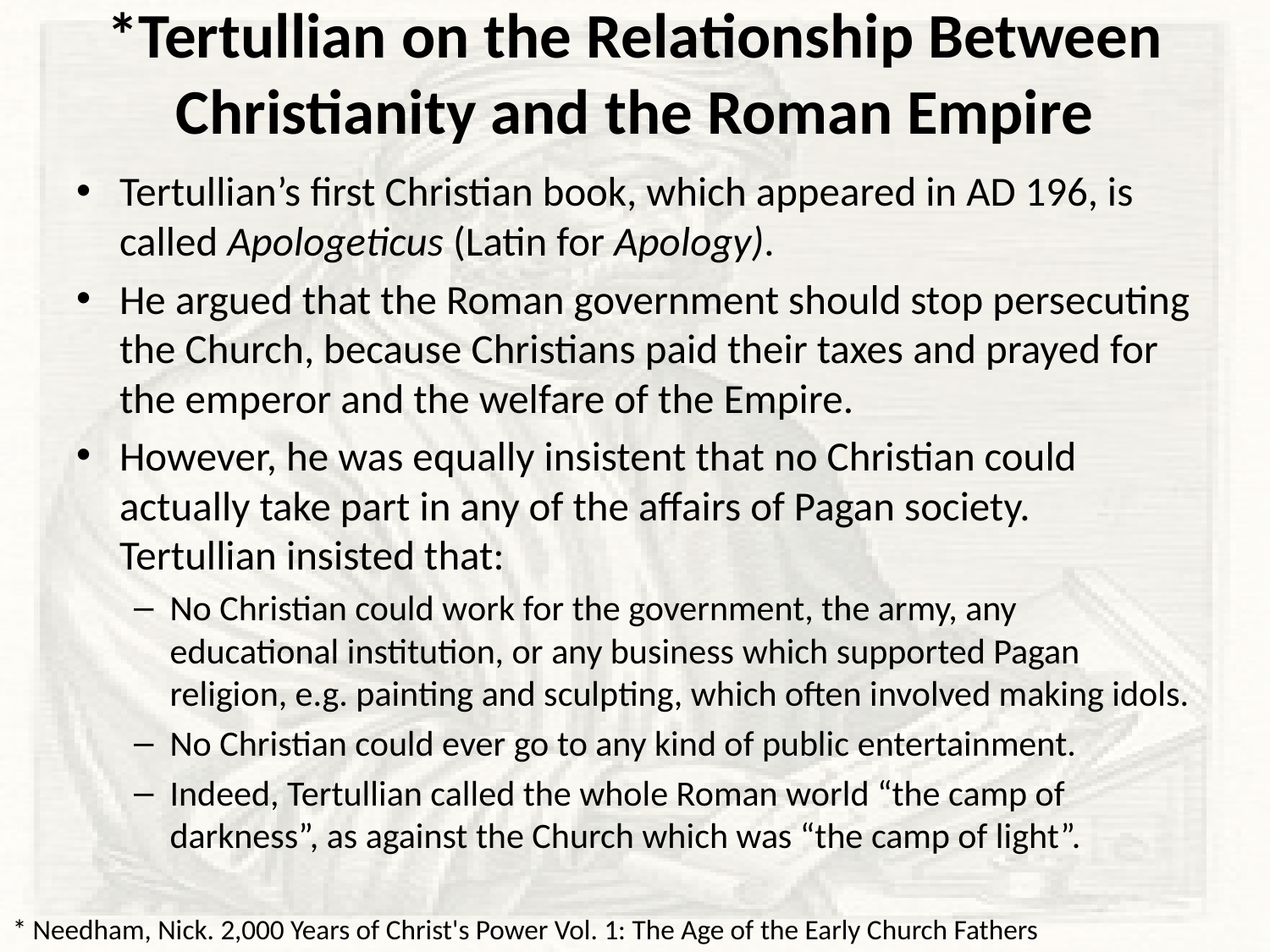

# *Tertullian on the Relationship Between Christianity and the Roman Empire
Tertullian’s first Christian book, which appeared in AD 196, is called Apologeticus (Latin for Apology).
He argued that the Roman government should stop persecuting the Church, because Christians paid their taxes and prayed for the emperor and the welfare of the Empire.
However, he was equally insistent that no Christian could actually take part in any of the affairs of Pagan society. Tertullian insisted that:
No Christian could work for the government, the army, any educational institution, or any business which supported Pagan religion, e.g. painting and sculpting, which often involved making idols.
No Christian could ever go to any kind of public entertainment.
Indeed, Tertullian called the whole Roman world “the camp of darkness”, as against the Church which was “the camp of light”.
* Needham, Nick. 2,000 Years of Christ's Power Vol. 1: The Age of the Early Church Fathers